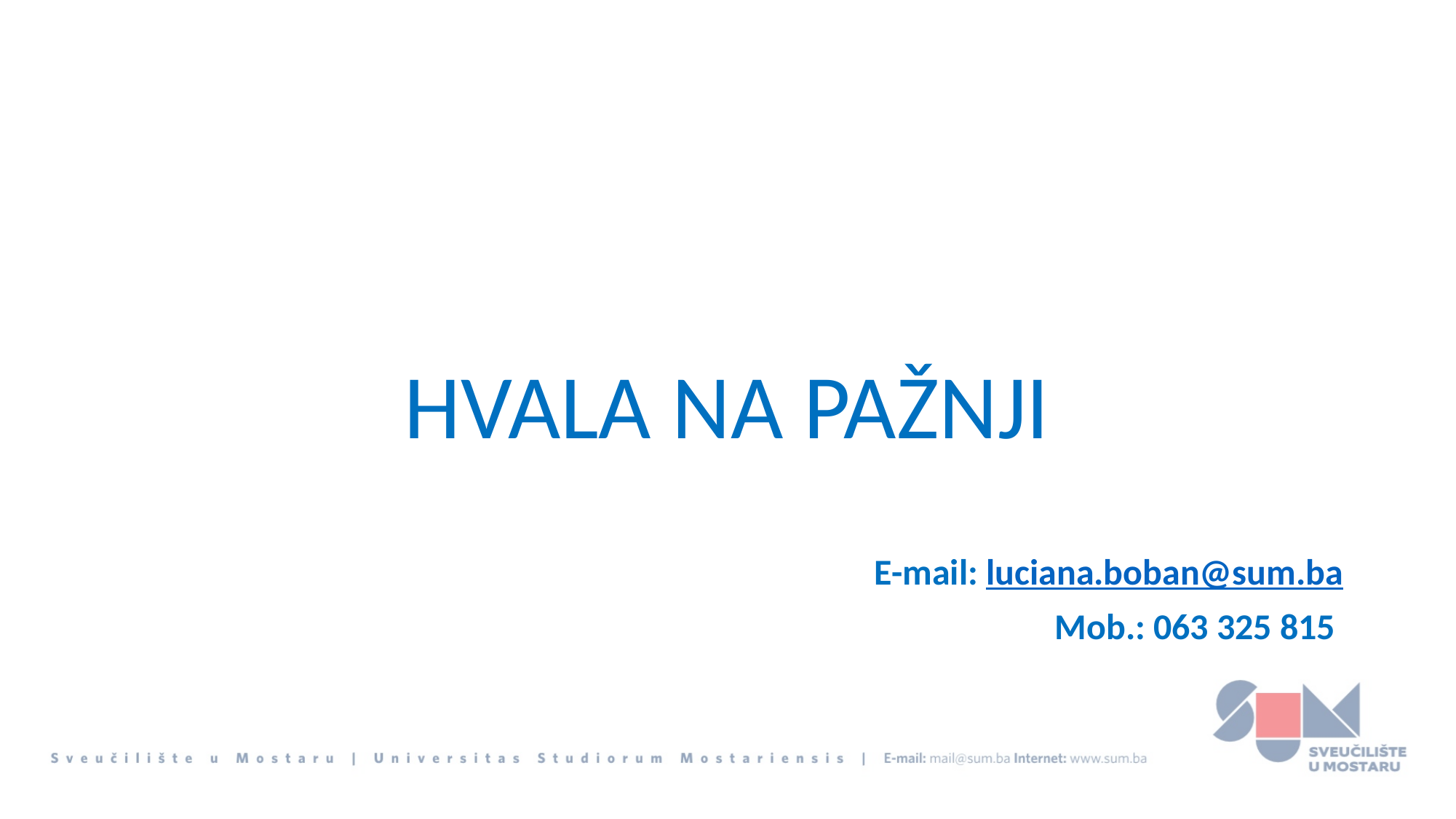

# HVALA NA PAŽNJI
E-mail: luciana.boban@sum.ba
Mob.: 063 325 815